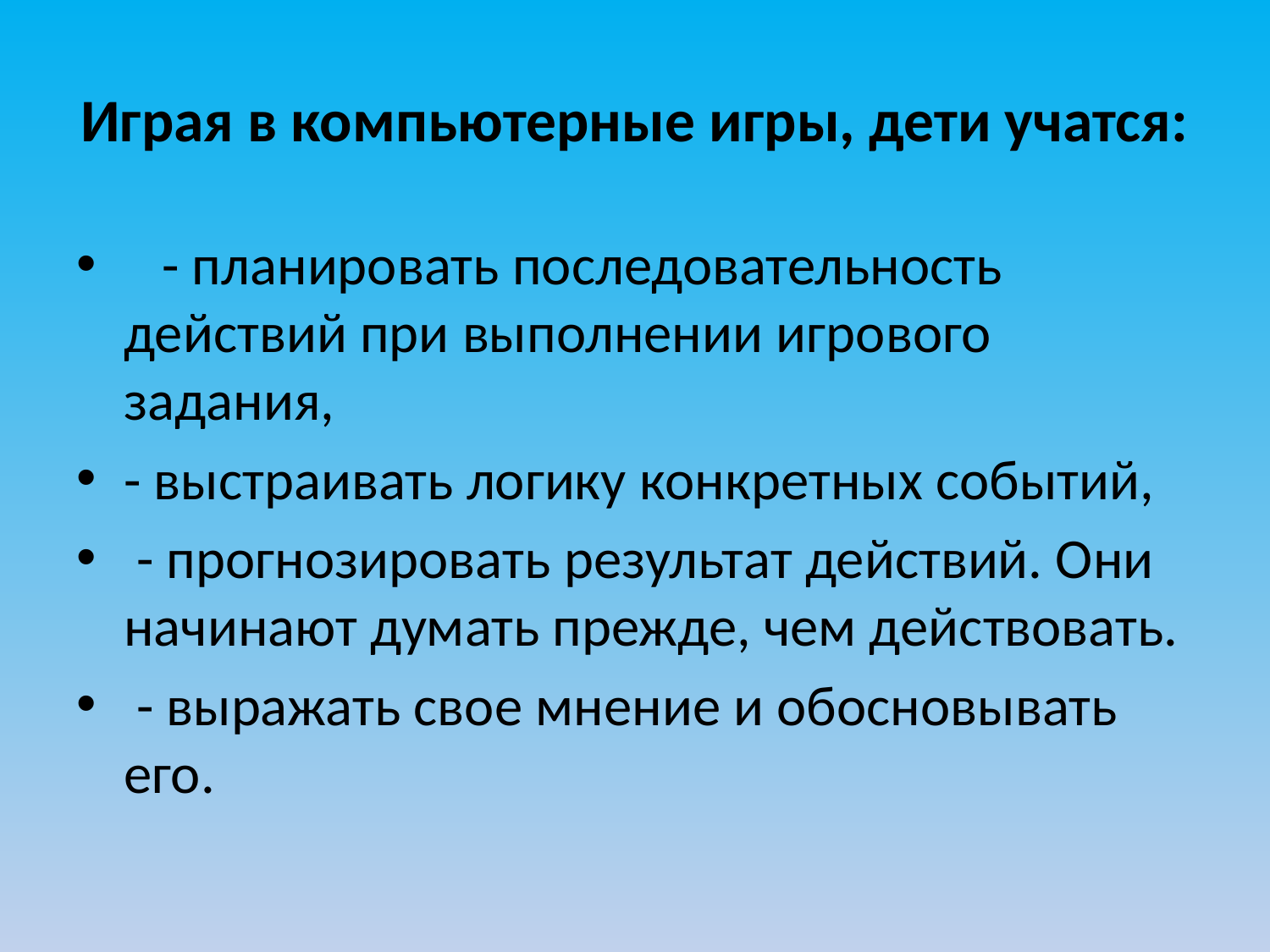

# Играя в компьютерные игры, дети учатся:
   - планировать последовательность действий при выполнении игрового задания,
- выстраивать логику конкретных событий,
 - прогнозировать результат действий. Они начинают думать прежде, чем действовать.
 - выражать свое мнение и обосновывать его.